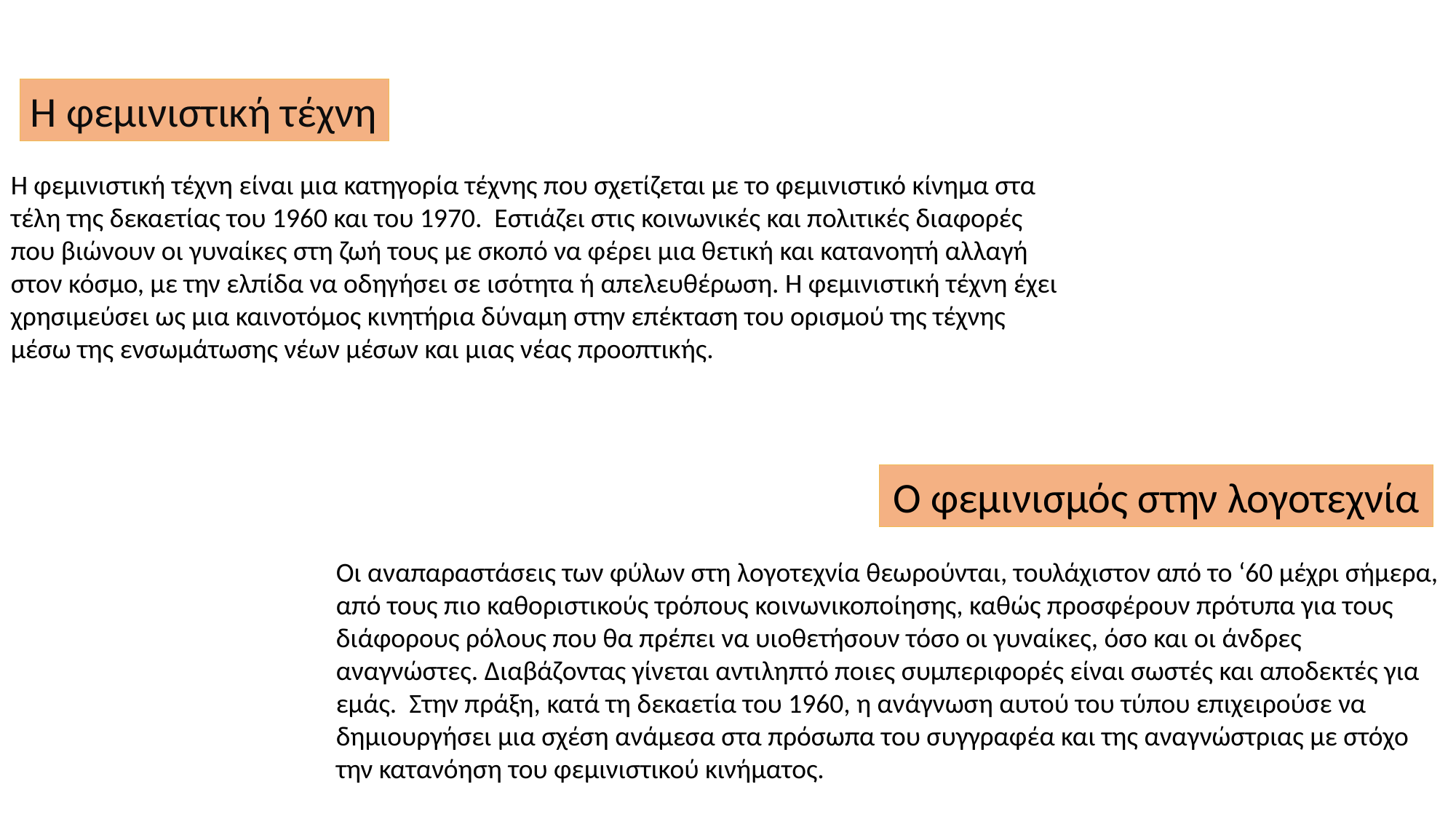

Η φεμινιστική τέχνη
Η φεμινιστική τέχνη είναι μια κατηγορία τέχνης που σχετίζεται με το φεμινιστικό κίνημα στα τέλη της δεκαετίας του 1960 και του 1970.  Εστιάζει στις κοινωνικές και πολιτικές διαφορές που βιώνουν οι γυναίκες στη ζωή τους με σκοπό να φέρει μια θετική και κατανοητή αλλαγή στον κόσμο, με την ελπίδα να οδηγήσει σε ισότητα ή απελευθέρωση. Η φεμινιστική τέχνη έχει χρησιμεύσει ως μια καινοτόμος κινητήρια δύναμη στην επέκταση του ορισμού της τέχνης μέσω της ενσωμάτωσης νέων μέσων και μιας νέας προοπτικής.
Ο φεμινισμός στην λογοτεχνία
Οι αναπαραστάσεις των φύλων στη λογοτεχνία θεωρούνται, τουλάχιστον από το ‘60 μέχρι σήμερα, από τους πιο καθοριστικούς τρόπους κοινωνικοποίησης, καθώς προσφέρουν πρότυπα για τους διάφορους ρόλους που θα πρέπει να υιοθετήσουν τόσο οι γυναίκες, όσο και οι άνδρες αναγνώστες. Διαβάζοντας γίνεται αντιληπτό ποιες συμπεριφορές είναι σωστές και αποδεκτές για εμάς.  Στην πράξη, κατά τη δεκαετία του 1960, η ανάγνωση αυτού του τύπου επιχειρούσε να δημιουργήσει μια σχέση ανάμεσα στα πρόσωπα του συγγραφέα και της αναγνώστριας με στόχο την κατανόηση του φεμινιστικού κινήματος.